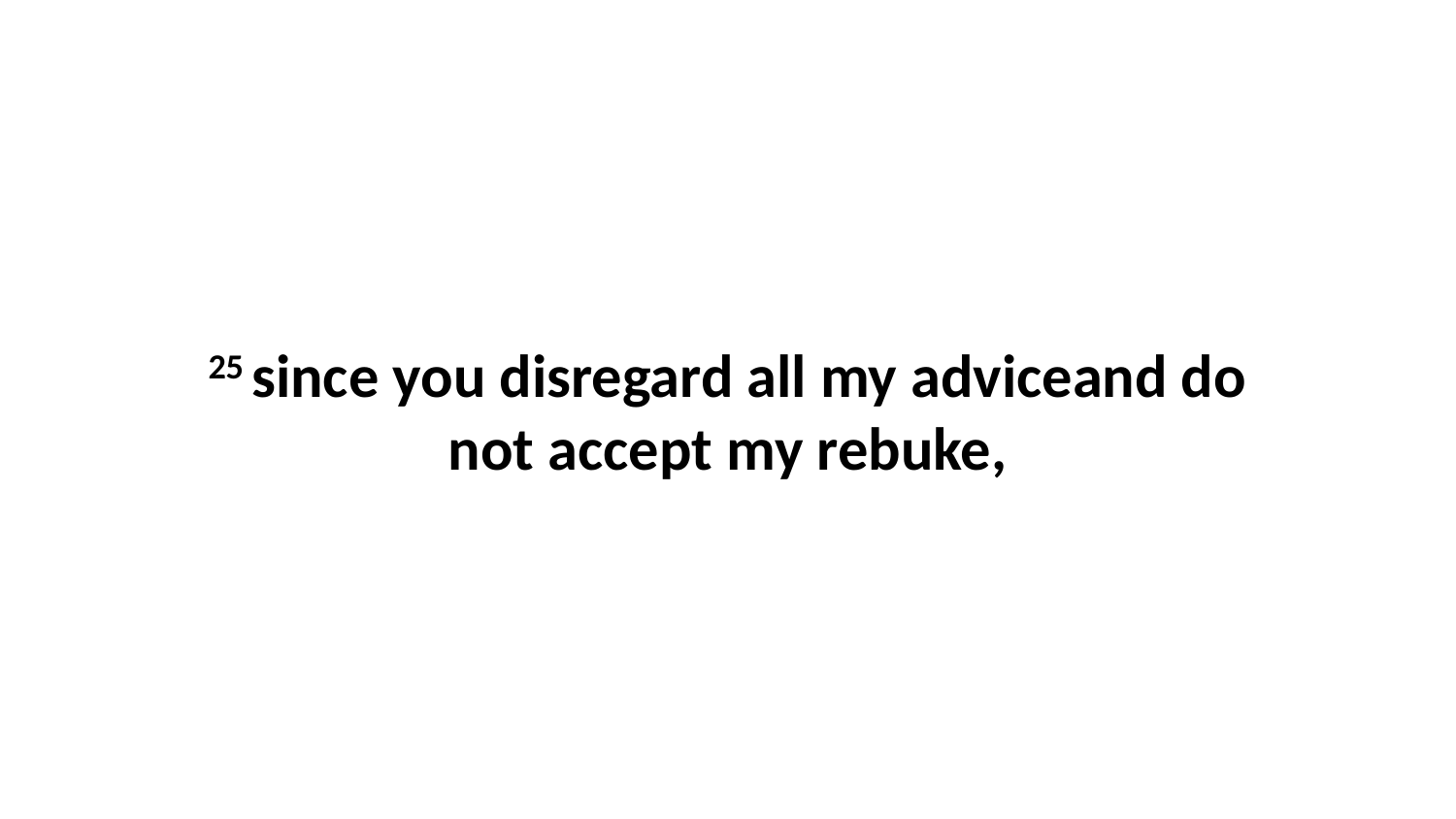

25 since you disregard all my adviceand do not accept my rebuke,